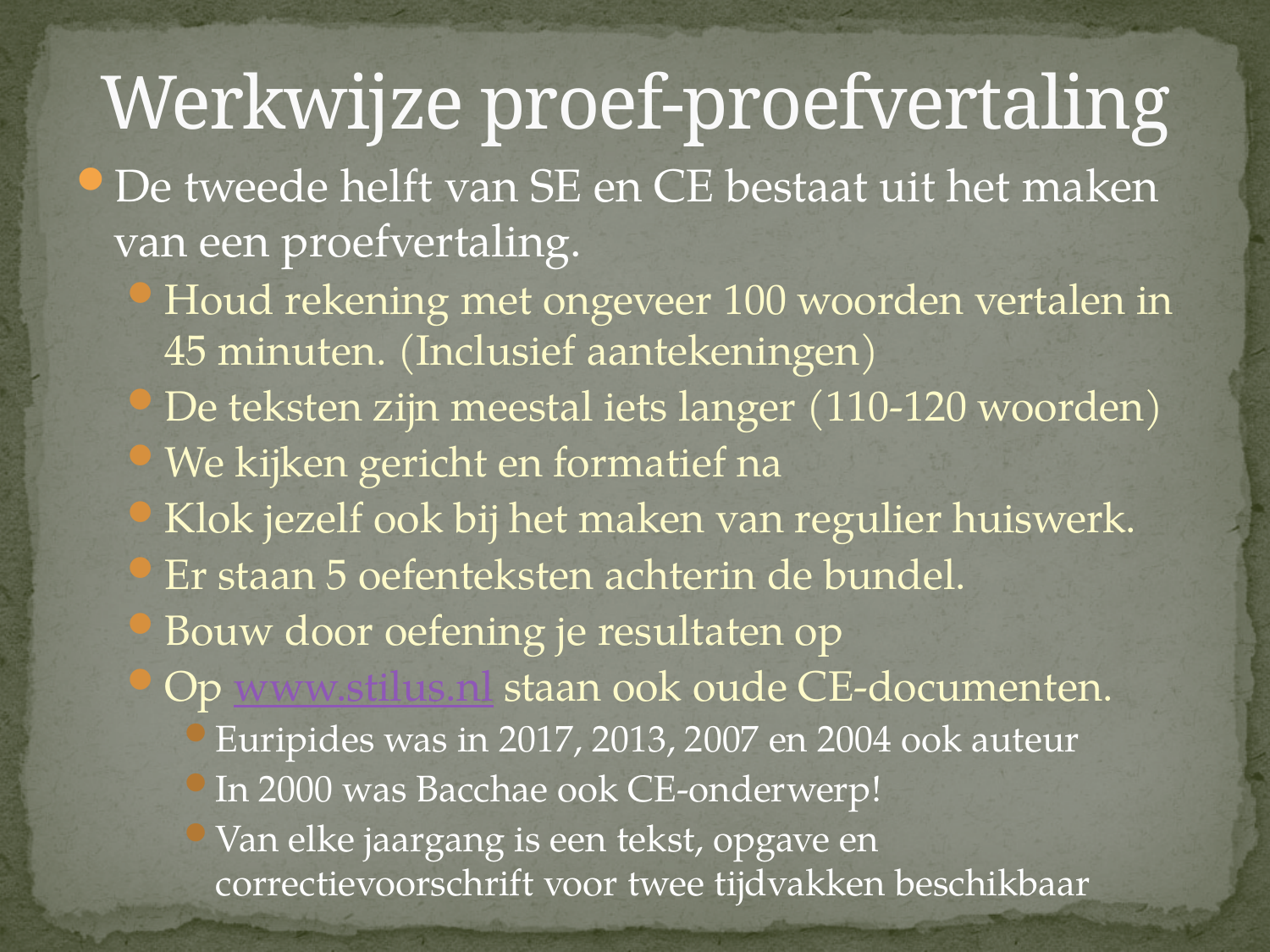

# Werkwijze proef-proefvertaling
De tweede helft van SE en CE bestaat uit het maken  van een proefvertaling.
Houd rekening met ongeveer 100 woorden vertalen in 45 minuten. (Inclusief aantekeningen)
De teksten zijn meestal iets langer (110-120 woorden)
We kijken gericht en formatief na
Klok jezelf ook bij het maken van regulier huiswerk.
Er staan 5 oefenteksten achterin de bundel.
Bouw door oefening je resultaten op
Op www.stilus.nl staan ook oude CE-documenten.
Euripides was in 2017, 2013, 2007 en 2004 ook auteur
In 2000 was Bacchae ook CE-onderwerp!
Van elke jaargang is een tekst, opgave en correctievoorschrift voor twee tijdvakken beschikbaar